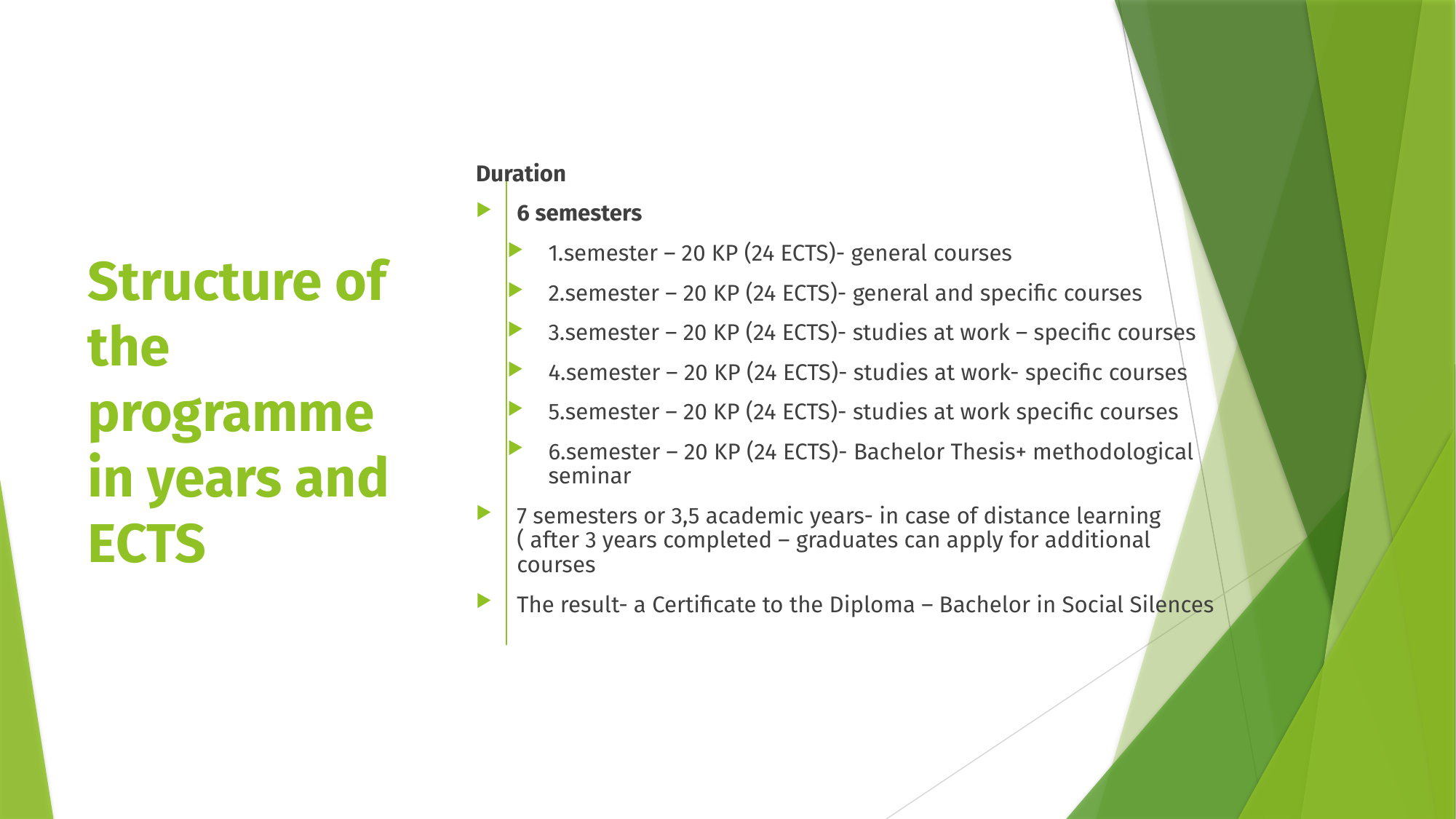

# Structure of the programme in years and ECTS
Duration
6 semesters
1.semester – 20 KP (24 ECTS)- general courses
2.semester – 20 KP (24 ECTS)- general and specific courses
3.semester – 20 KP (24 ECTS)- studies at work – specific courses
4.semester – 20 KP (24 ECTS)- studies at work- specific courses
5.semester – 20 KP (24 ECTS)- studies at work specific courses
6.semester – 20 KP (24 ECTS)- Bachelor Thesis+ methodological seminar
7 semesters or 3,5 academic years- in case of distance learning ( after 3 years completed – graduates can apply for additional courses
The result- a Certificate to the Diploma – Bachelor in Social Silences